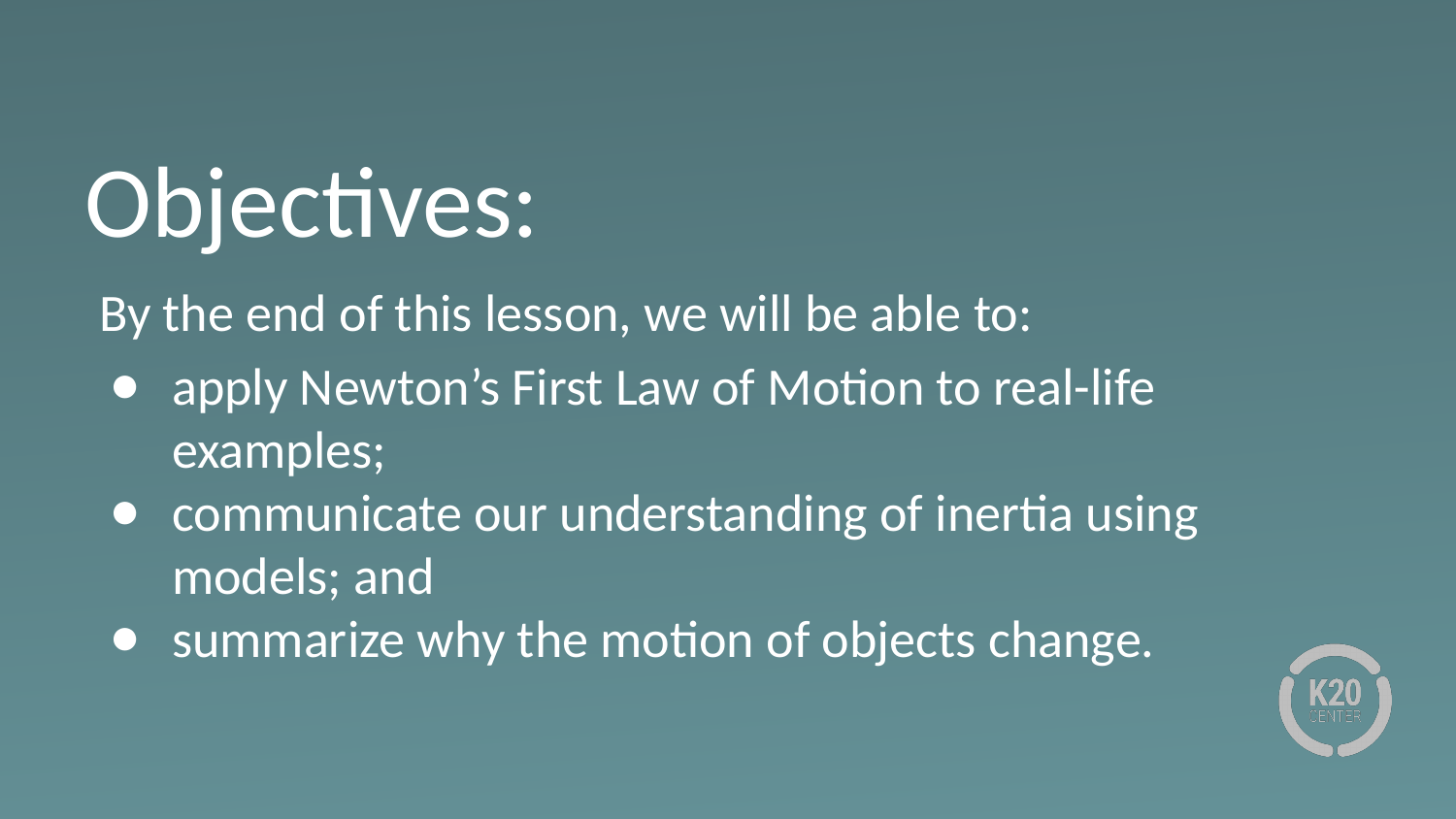

# Objectives:
By the end of this lesson, we will be able to:
apply Newton’s First Law of Motion to real-life examples;
communicate our understanding of inertia using models; and
summarize why the motion of objects change.